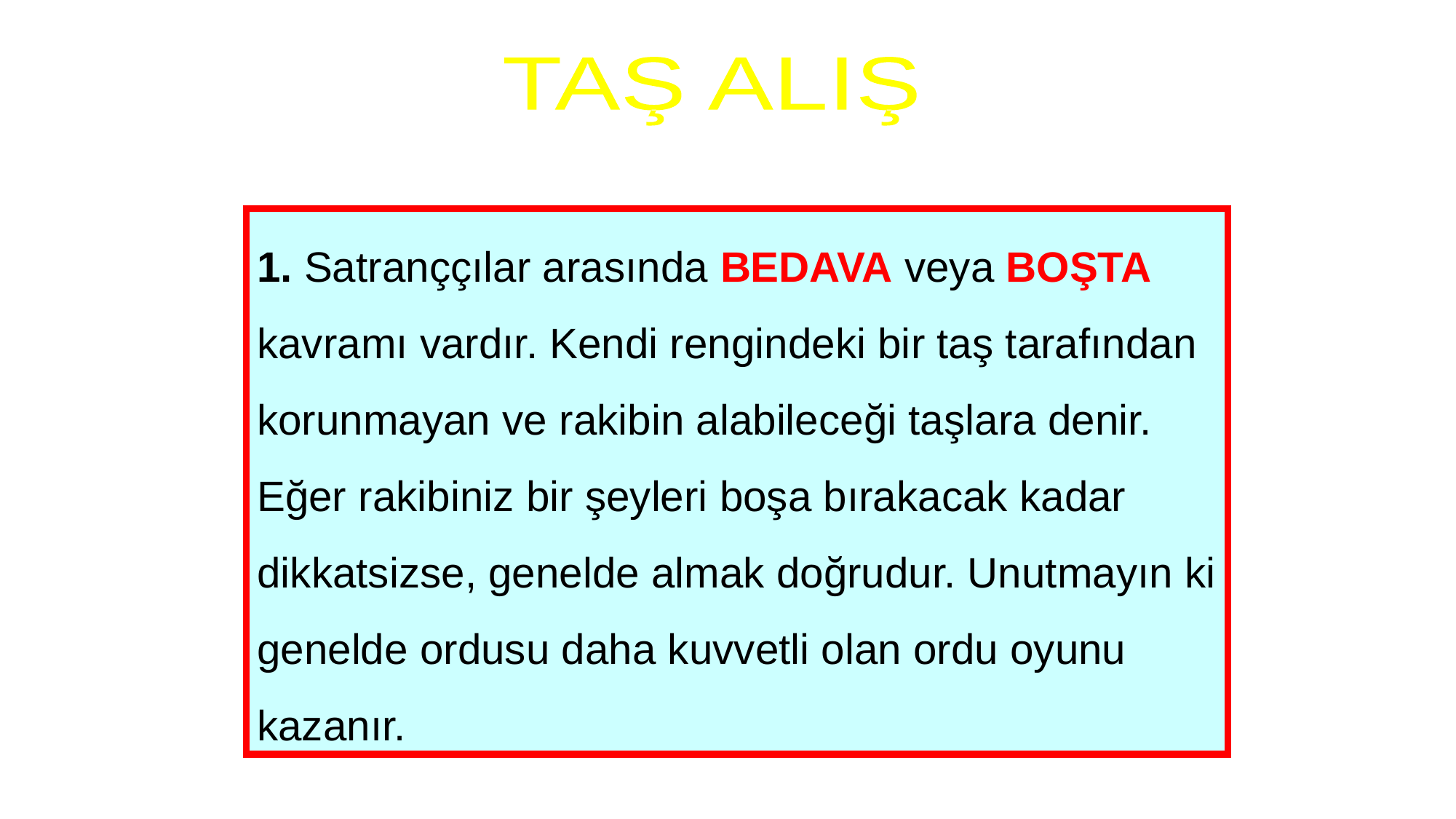

TAŞ ALIŞ
1. Satranççılar arasında BEDAVA veya BOŞTA kavramı vardır. Kendi rengindeki bir taş tarafından korunmayan ve rakibin alabileceği taşlara denir. Eğer rakibiniz bir şeyleri boşa bırakacak kadar dikkatsizse, genelde almak doğrudur. Unutmayın ki genelde ordusu daha kuvvetli olan ordu oyunu kazanır.